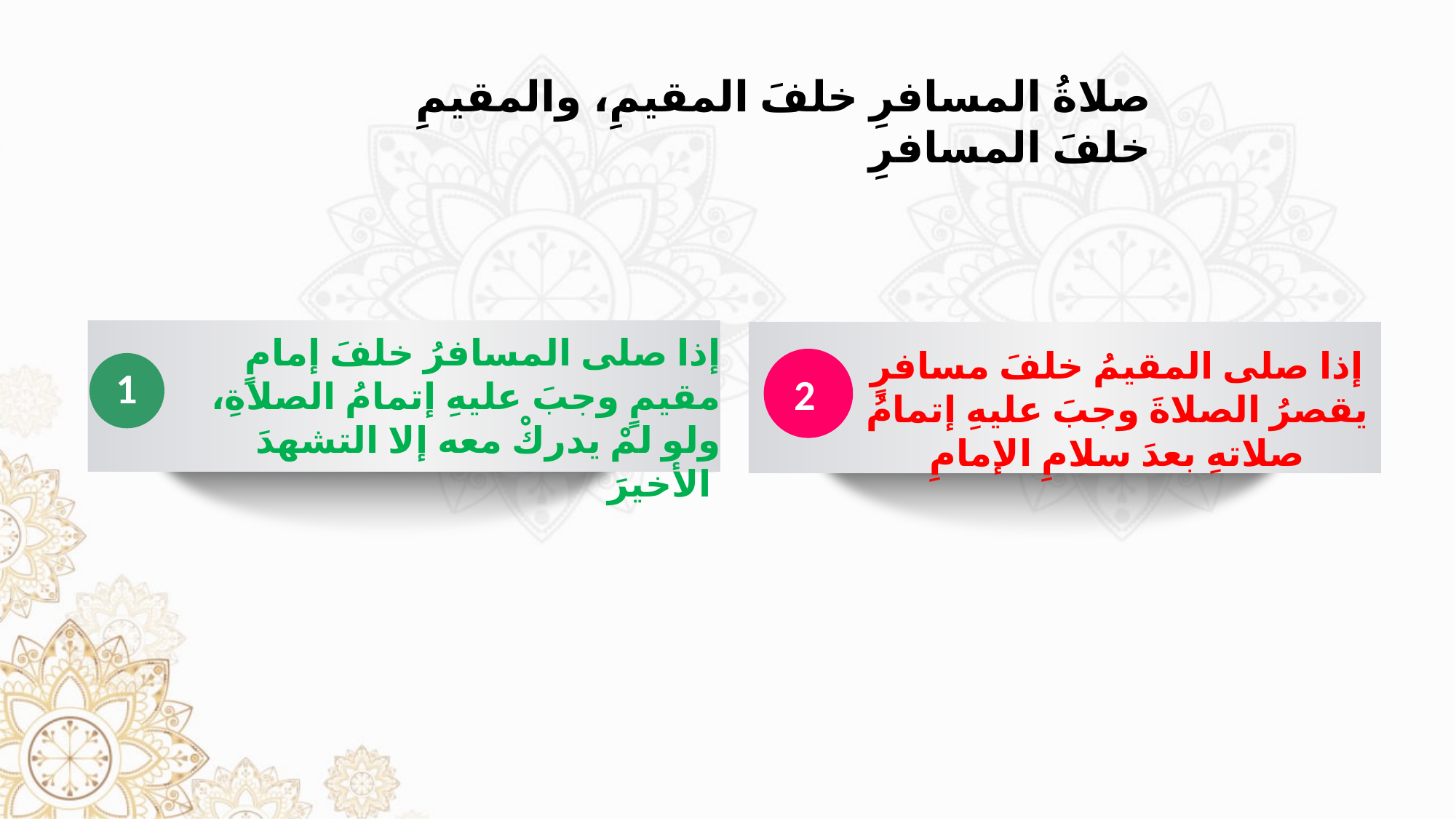

صلاةُ المسافرِ خلفَ المقيمِ، والمقيمِ خلفَ المسافرِ

إذا صلى المسافرُ خلفَ إمامٍ مقيمٍ وجبَ عليهِ إتمامُ الصلاةِ، ولو لمْ يدركْ معه إلا التشهدَ الأخيرَ

1

إذا صلى المقيمُ خلفَ مسافرٍ يقصرُ الصلاةَ وجبَ عليهِ إتمامُ صلاتهِ بعدَ سلامِ الإمامِ

2